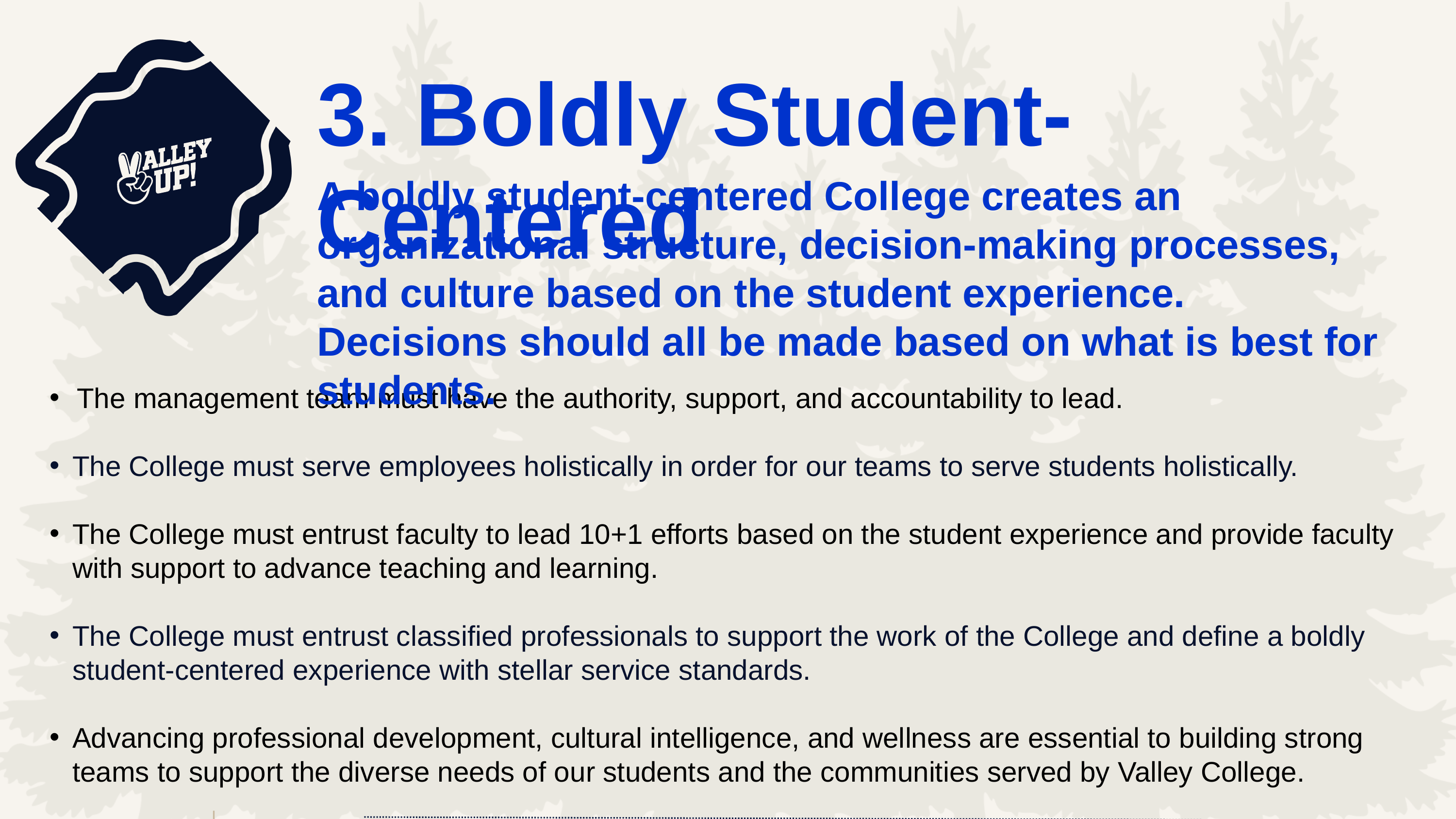

3. Boldly Student-Centered

A boldly student-centered College creates an organizational structure, decision-making processes, and culture based on the student experience.  Decisions should all be made based on what is best for students.
The management team must have the authority, support, and accountability to lead.

The College must serve employees holistically in order for our teams to serve students holistically.

The College must entrust faculty to lead 10+1 efforts based on the student experience and provide faculty with support to advance teaching and learning.

The College must entrust classified professionals to support the work of the College and define a boldly student-centered experience with stellar service standards.

Advancing professional development, cultural intelligence, and wellness are essential to building strong teams to support the diverse needs of our students and the communities served by Valley College.